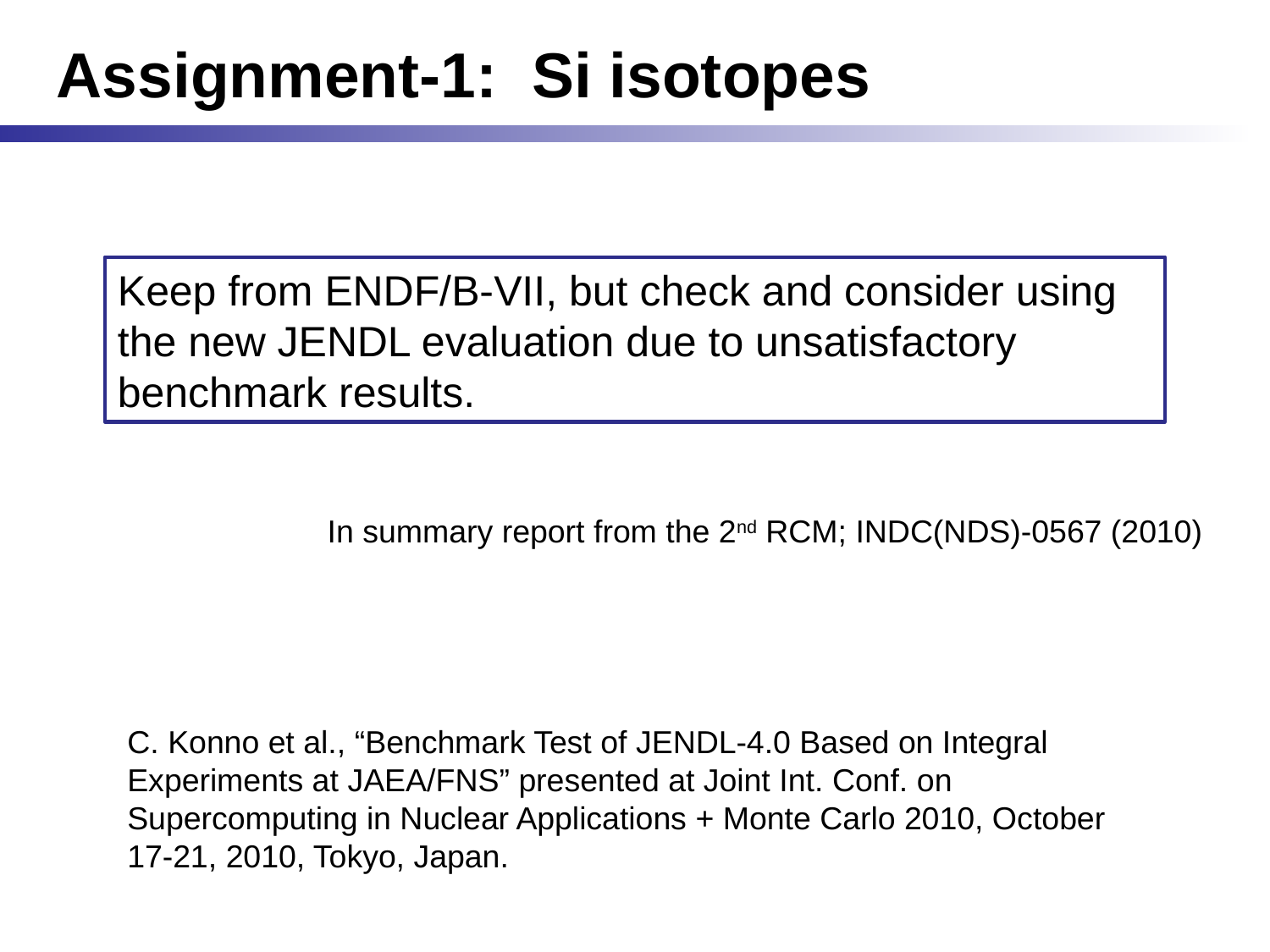

Assignment-1:  Si isotopes

Keep from ENDF/B-VII, but check and consider using the new JENDL evaluation due to unsatisfactory benchmark results.
In summary report from the 2nd RCM; INDC(NDS)-0567 (2010)
C. Konno et al., “Benchmark Test of JENDL-4.0 Based on Integral Experiments at JAEA/FNS” presented at Joint Int. Conf. on Supercomputing in Nuclear Applications + Monte Carlo 2010, October 17-21, 2010, Tokyo, Japan.